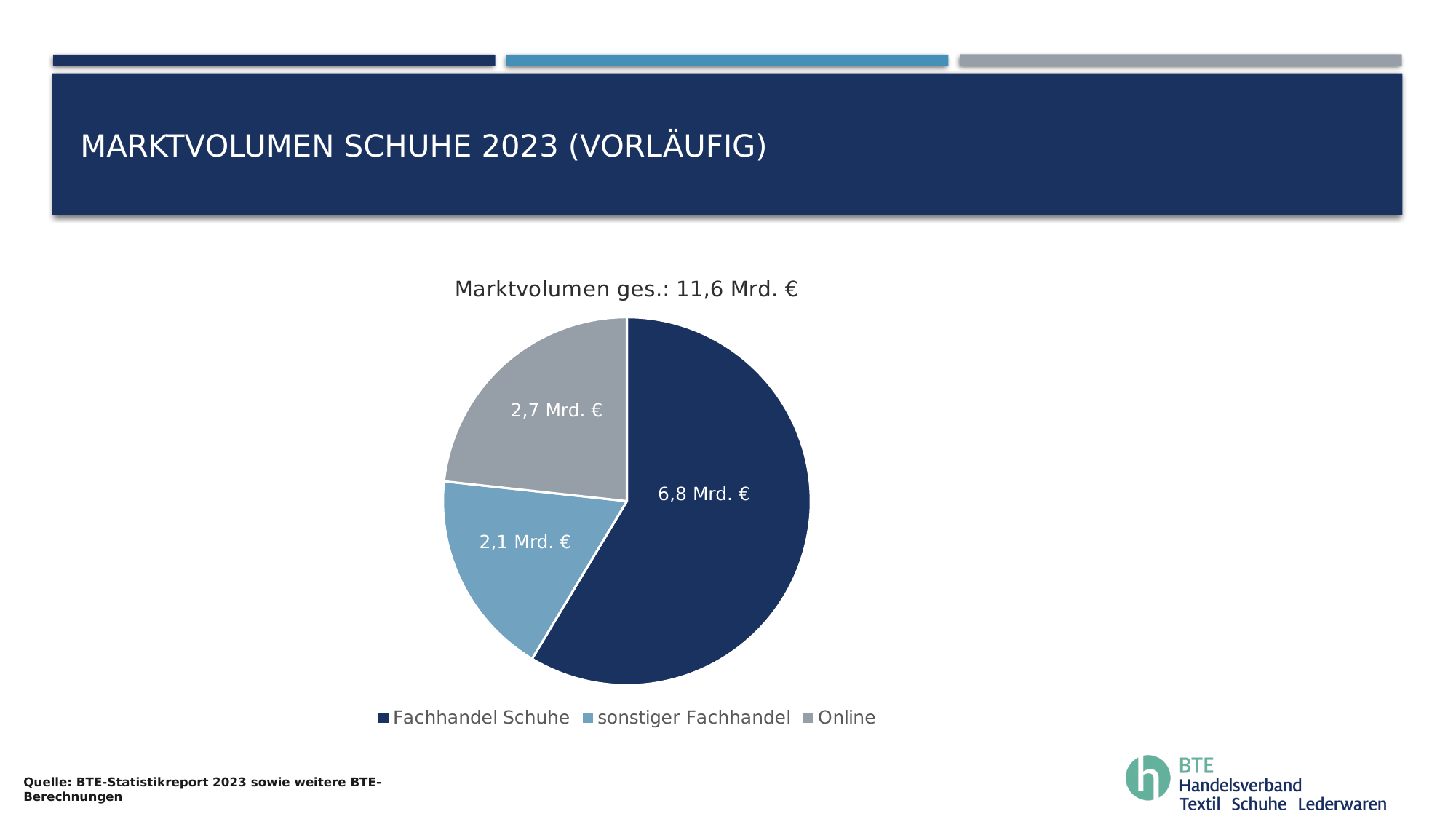

# Marktvolumen Schuhe 2023 (vorläufig)

### Chart: Marktvolumen ges.: 11,6 Mrd. €

| Category | Marktvolumen ges.: 11,6 Mrd. Euro |
|---|---|
| Fachhandel Schuhe | 6.8 |
| sonstiger Fachhandel | 2.1 |
| Online | 2.7 |
2,7 Mrd. €
6,8 Mrd. €
2,1 Mrd. €
Quelle: BTE-Statistikreport 2023 sowie weitere BTE-Berechnungen